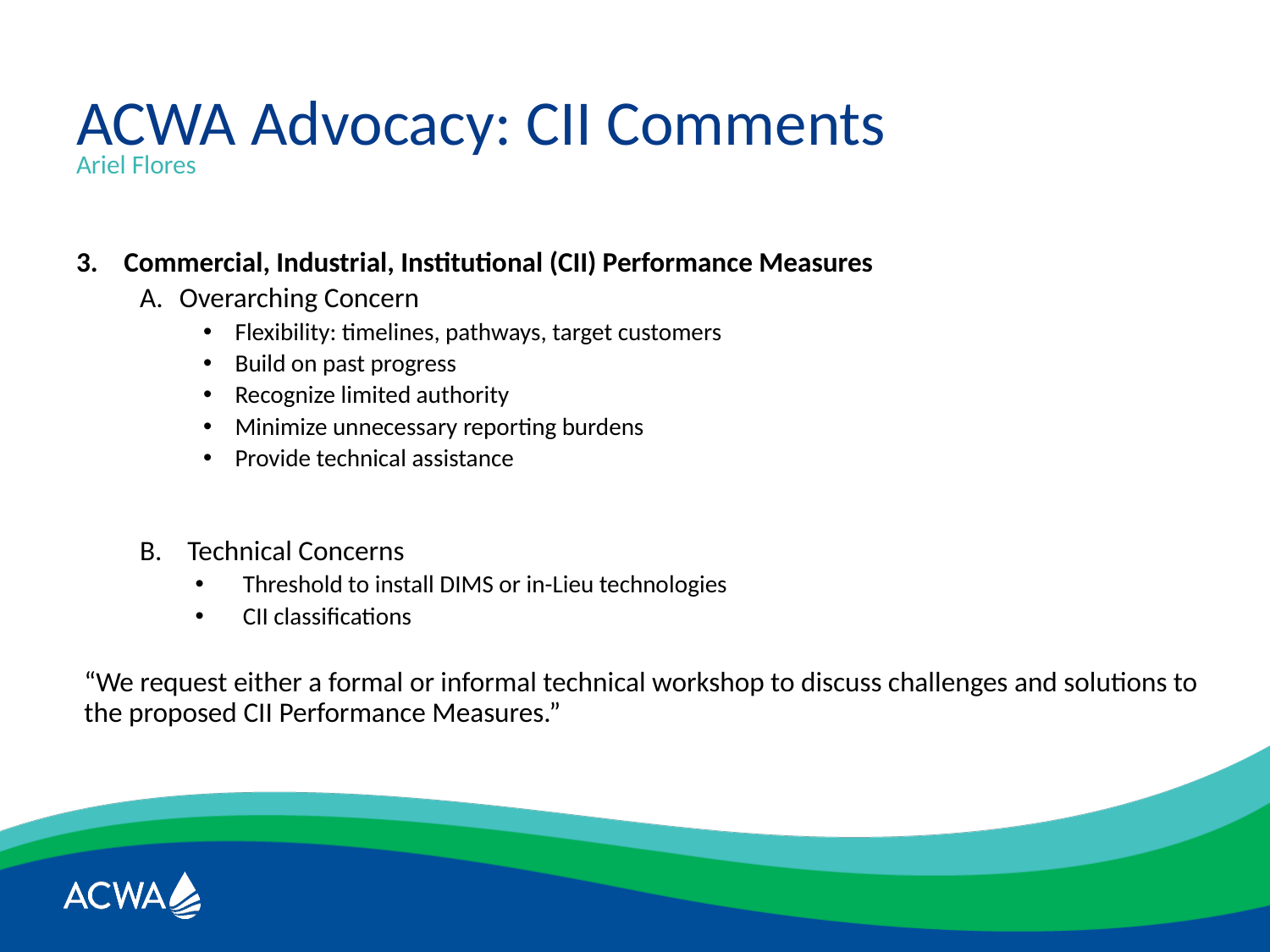

# ACWA Advocacy: CII Comments
Ariel Flores
Commercial, Industrial, Institutional (CII) Performance Measures
Overarching Concern
Flexibility: timelines, pathways, target customers
Build on past progress
Recognize limited authority
Minimize unnecessary reporting burdens
Provide technical assistance

Technical Concerns
Threshold to install DIMS or in-Lieu technologies
CII classifications

“We request either a formal or informal technical workshop to discuss challenges and solutions to the proposed CII Performance Measures.”